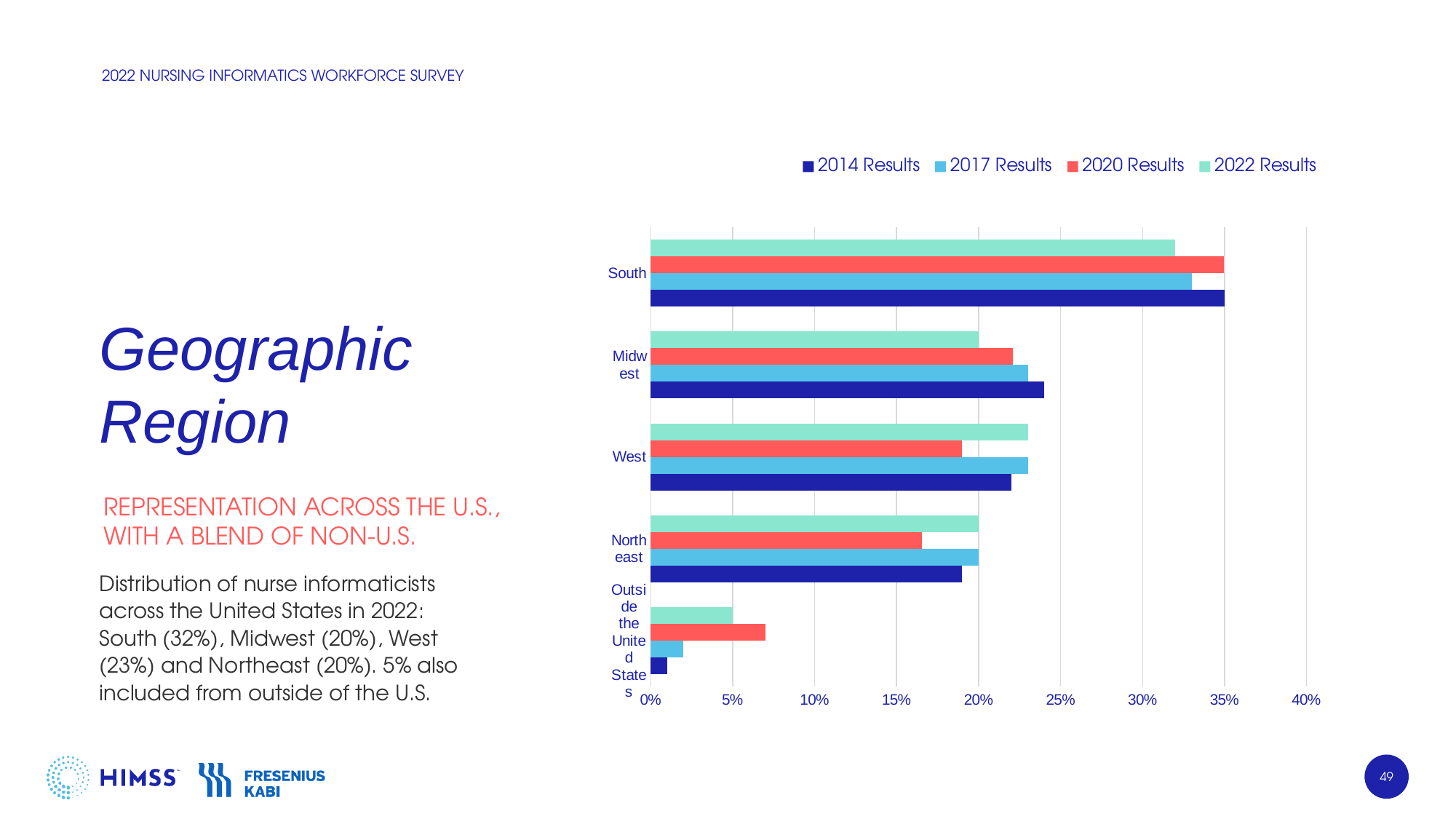

[unsupported chart]

# Geographic Region
REPRESENTATION ACROSS THE U.S.,
WITH A BLEND OF NON-U.S.
Distribution of nurse informaticists across the United States in 2022:  South (32%), Midwest (20%), West (23%) and Northeast (20%). 5% also included from outside of the U.S.
49